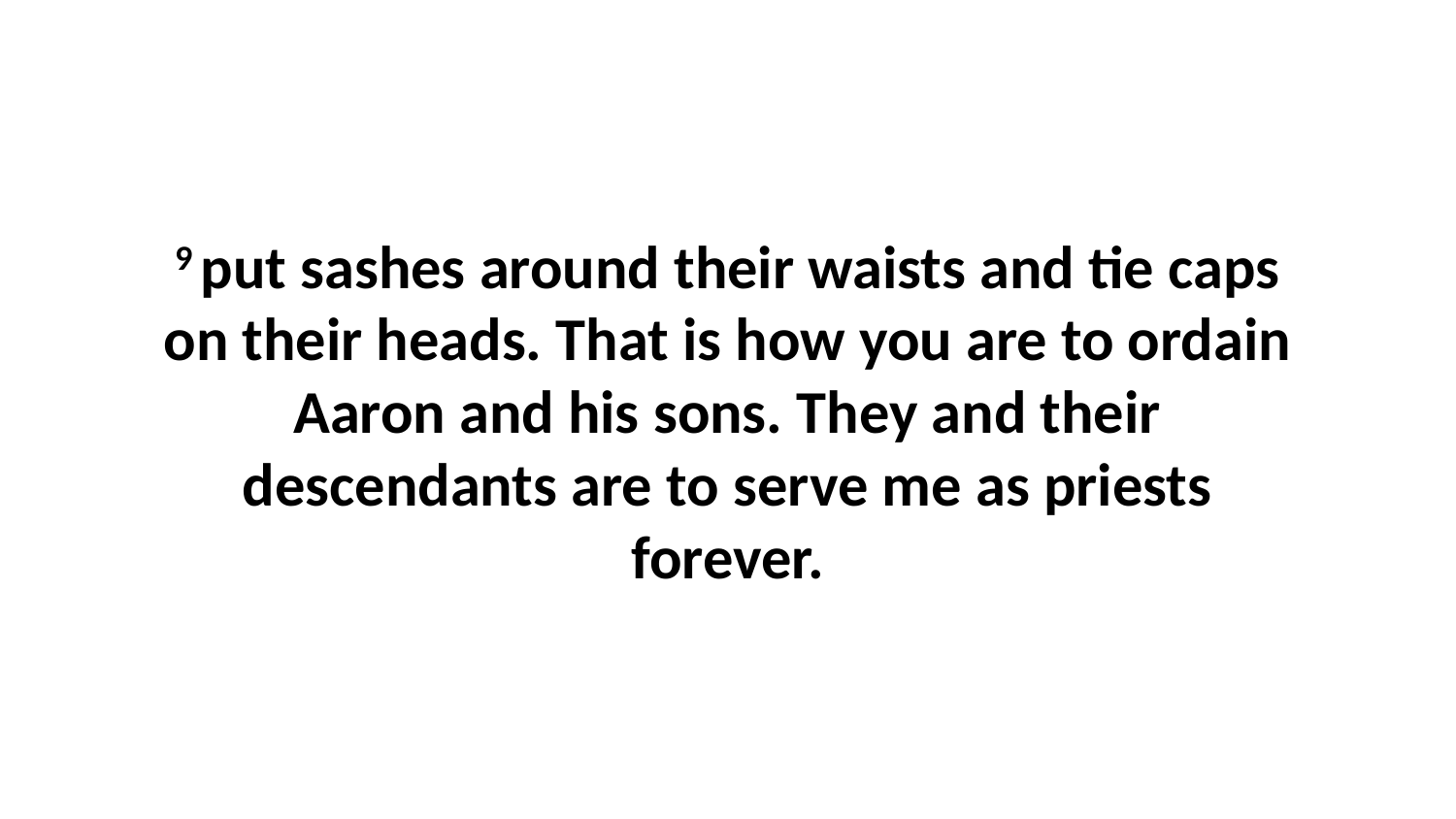

9 put sashes around their waists and tie caps on their heads. That is how you are to ordain Aaron and his sons. They and their descendants are to serve me as priests forever.